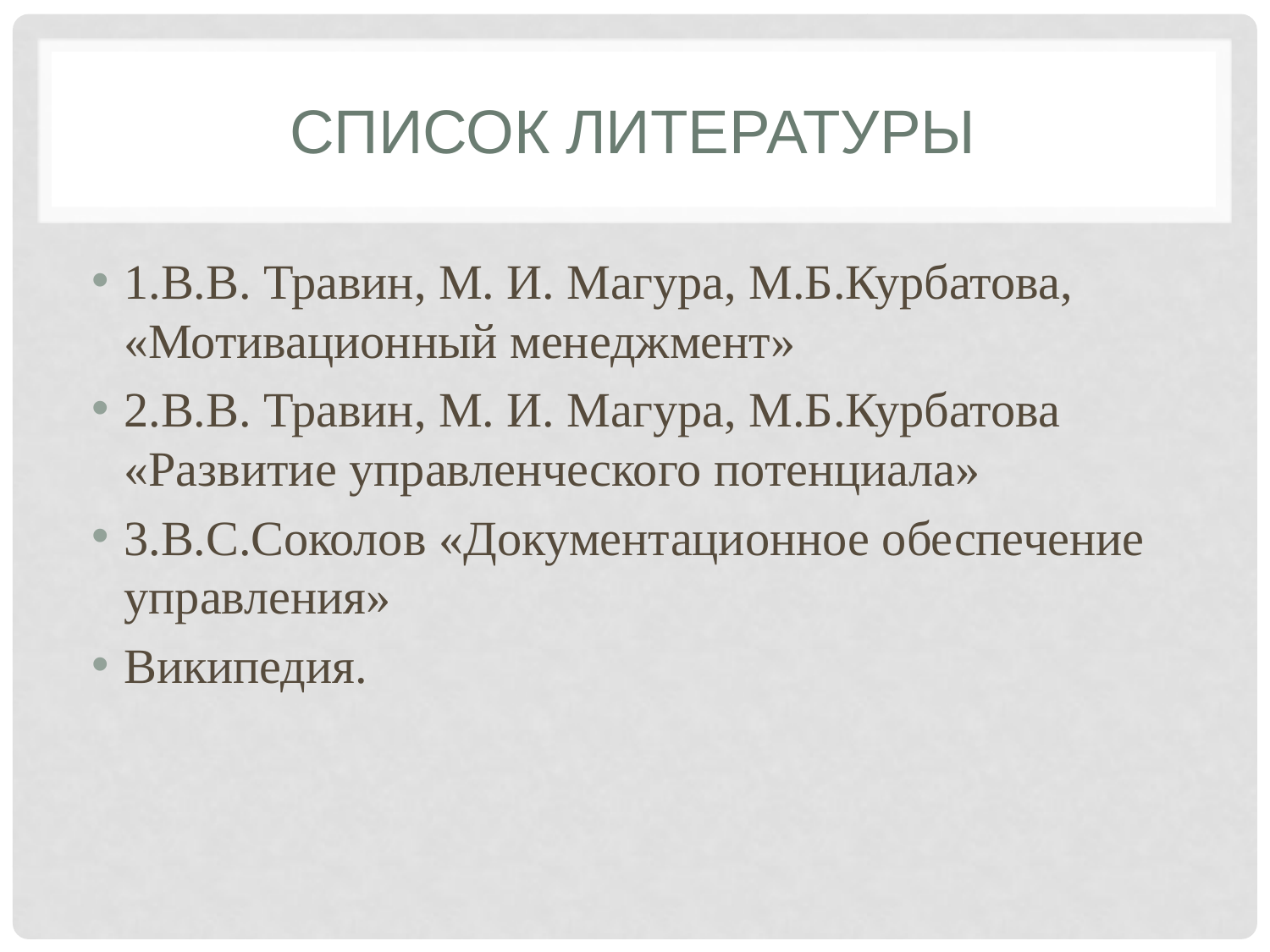

# Список литературы
1.В.В. Травин, М. И. Магура, М.Б.Курбатова, «Мотивационный менеджмент»
2.В.В. Травин, М. И. Магура, М.Б.Курбатова «Развитие управленческого потенциала»
3.В.С.Соколов «Документационное обеспечение управления»
Википедия.